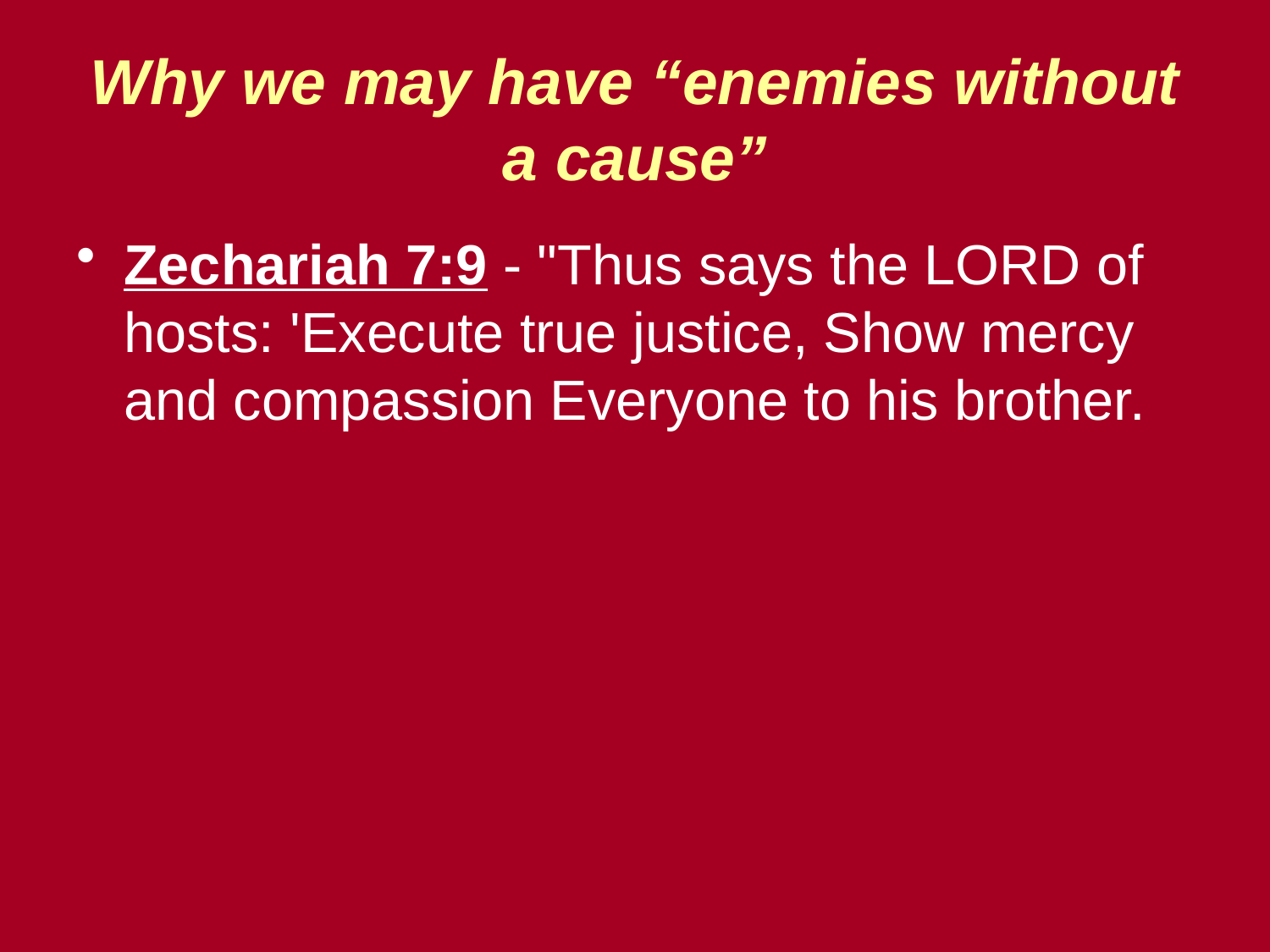

# Why we may have “enemies without a cause”
Zechariah 7:9 - "Thus says the LORD of hosts: 'Execute true justice, Show mercy and compassion Everyone to his brother.